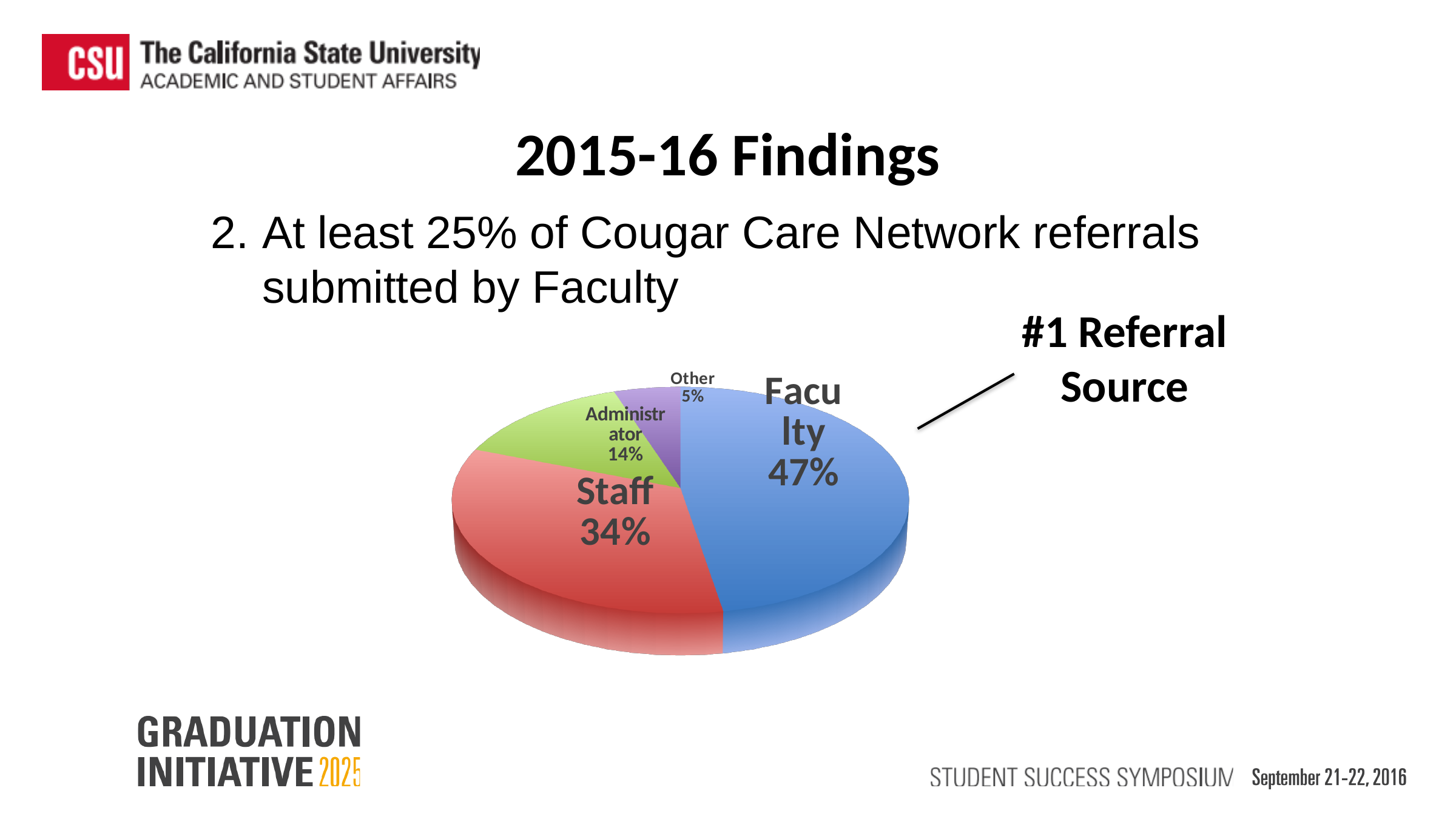

2015-16 Findings
At least 25% of Cougar Care Network referrals submitted by Faculty
#1 Referral Source

[unsupported chart]